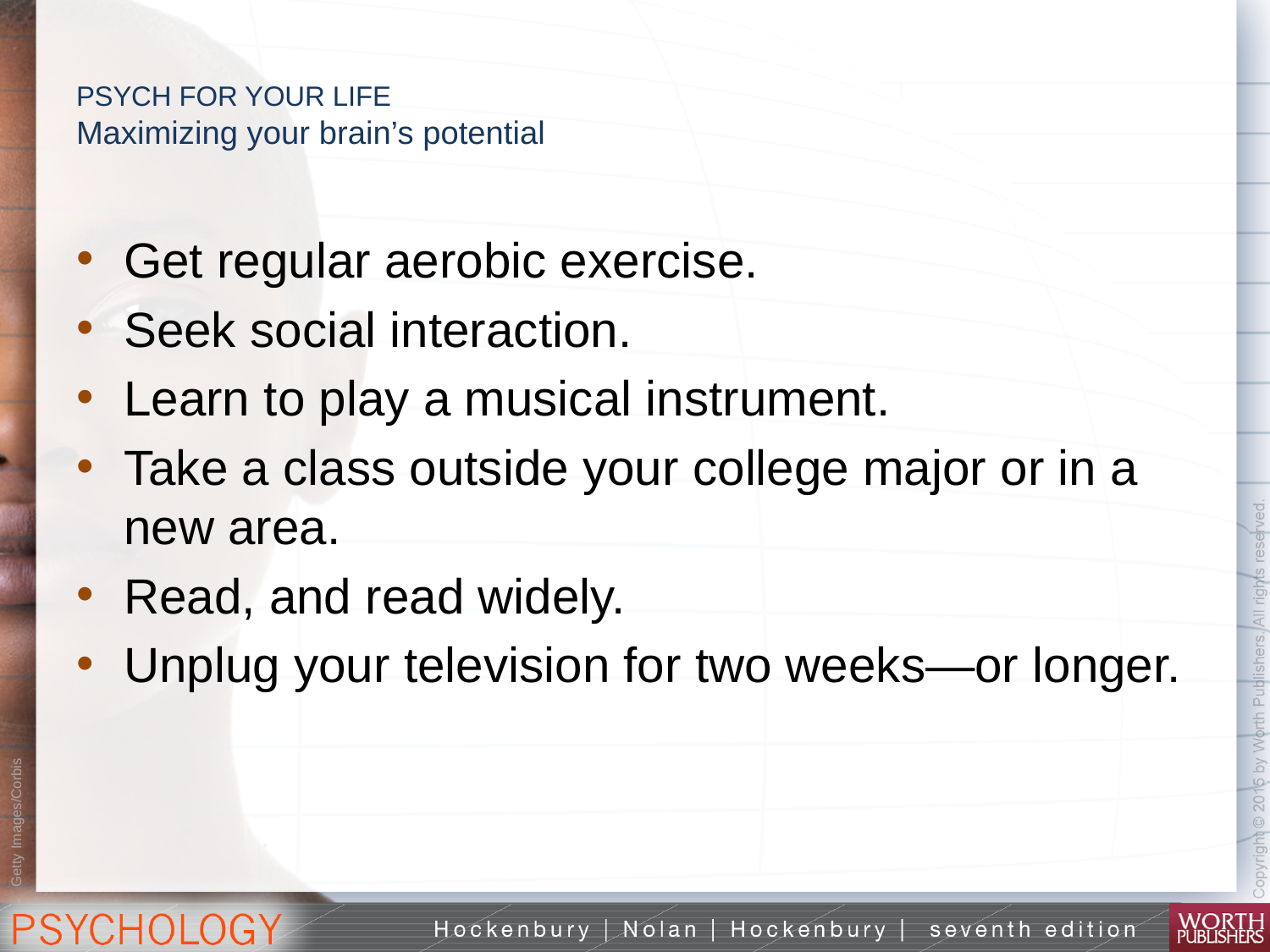

# PSYCH FOR YOUR LIFE Maximizing your brain’s potential
Get regular aerobic exercise.
Seek social interaction.
Learn to play a musical instrument.
Take a class outside your college major or in a new area.
Read, and read widely.
Unplug your television for two weeks—or longer.